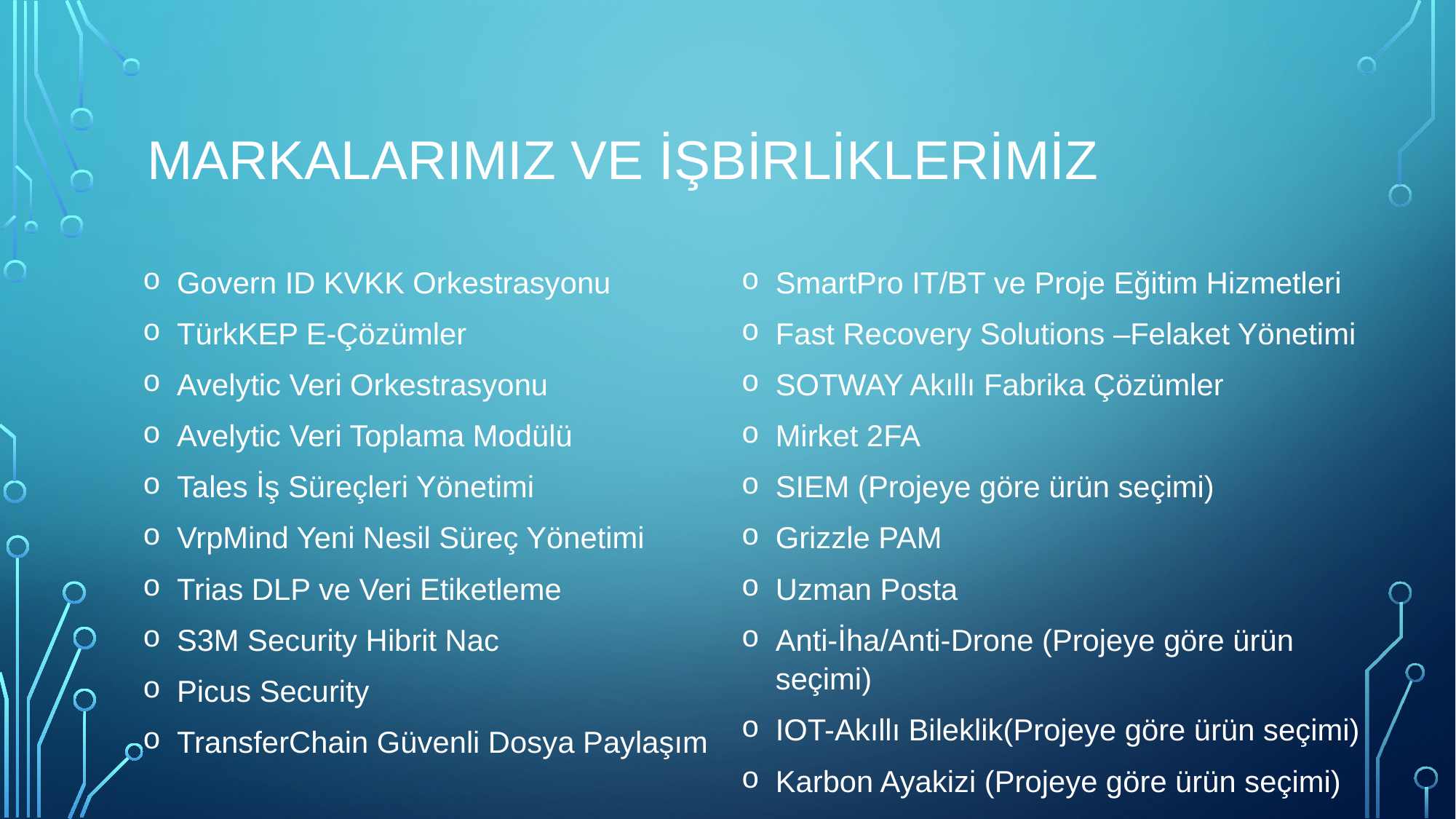

# Markalarımız ve İŞBİRLİKLERİMİZ

SmartPro IT/BT ve Proje Eğitim Hizmetleri
Fast Recovery Solutions –Felaket Yönetimi
SOTWAY Akıllı Fabrika Çözümler
Mirket 2FA
SIEM (Projeye göre ürün seçimi)
Grizzle PAM
Uzman Posta
Anti-İha/Anti-Drone (Projeye göre ürün seçimi)
IOT-Akıllı Bileklik(Projeye göre ürün seçimi)
Karbon Ayakizi (Projeye göre ürün seçimi)

Govern ID KVKK Orkestrasyonu
TürkKEP E-Çözümler
Avelytic Veri Orkestrasyonu
Avelytic Veri Toplama Modülü
Tales İş Süreçleri Yönetimi
VrpMind Yeni Nesil Süreç Yönetimi
Trias DLP ve Veri Etiketleme
S3M Security Hibrit Nac
Picus Security
TransferChain Güvenli Dosya Paylaşım